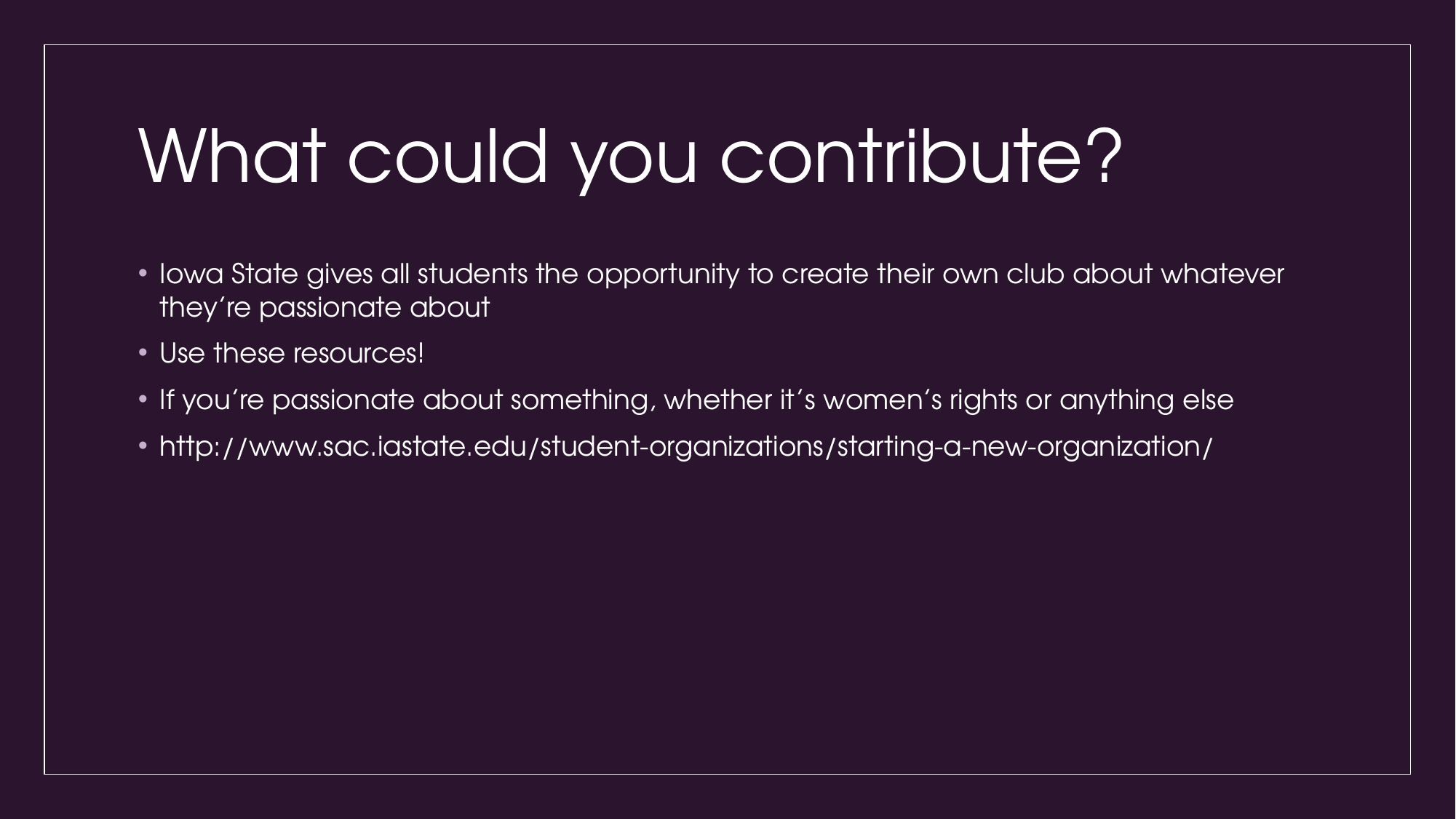

# What could you contribute?
Iowa State gives all students the opportunity to create their own club about whatever they’re passionate about
Use these resources!
If you’re passionate about something, whether it’s women’s rights or anything else
http://www.sac.iastate.edu/student-organizations/starting-a-new-organization/